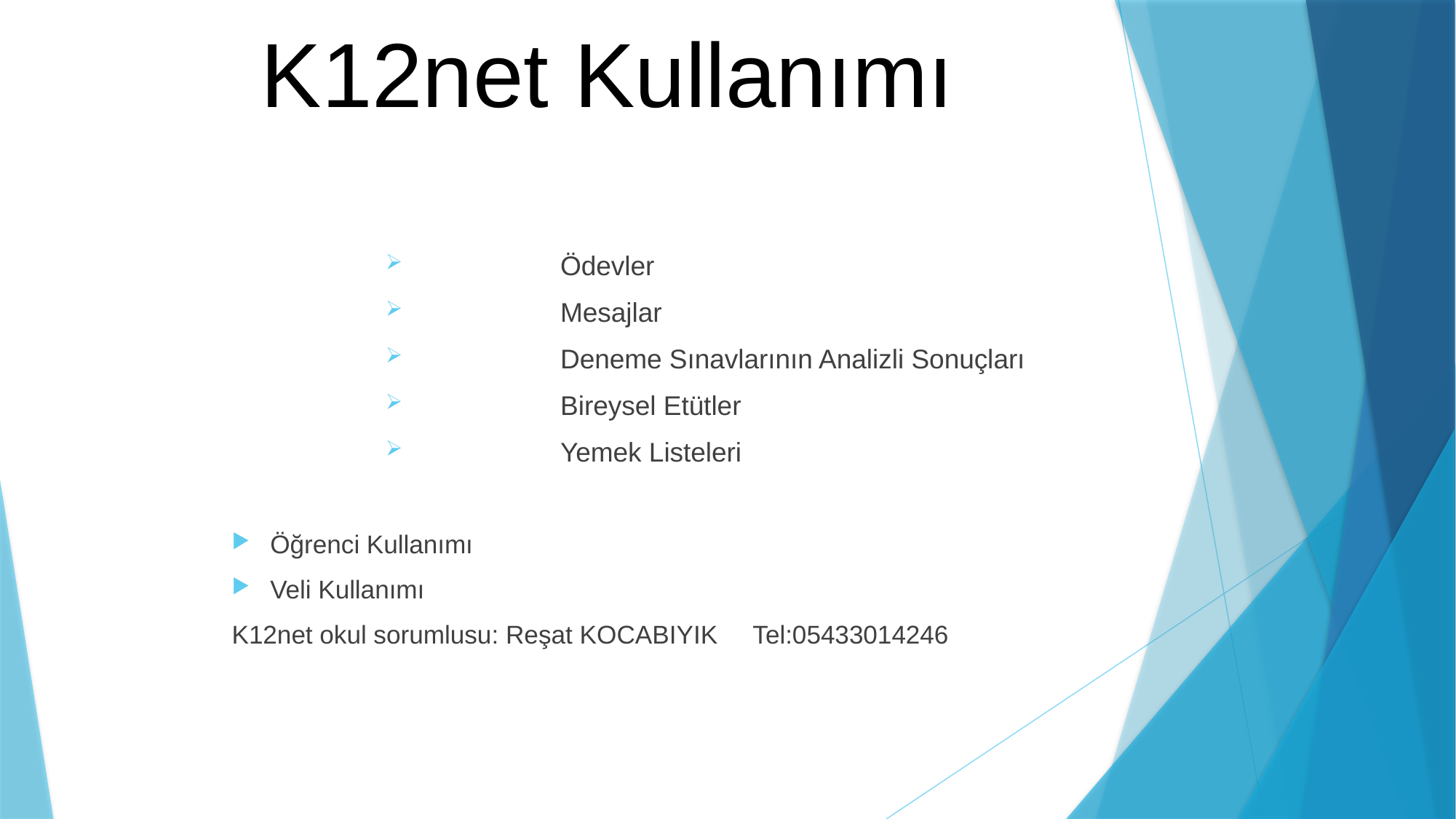

# K12net Kullanımı

                    Ödevler
                    Mesajlar
                    Deneme Sınavlarının Analizli Sonuçları
                    Bireysel Etütler
                    Yemek Listeleri

Öğrenci Kullanımı
Veli Kullanımı
K12net okul sorumlusu: Reşat KOCABIYIK     Tel:05433014246